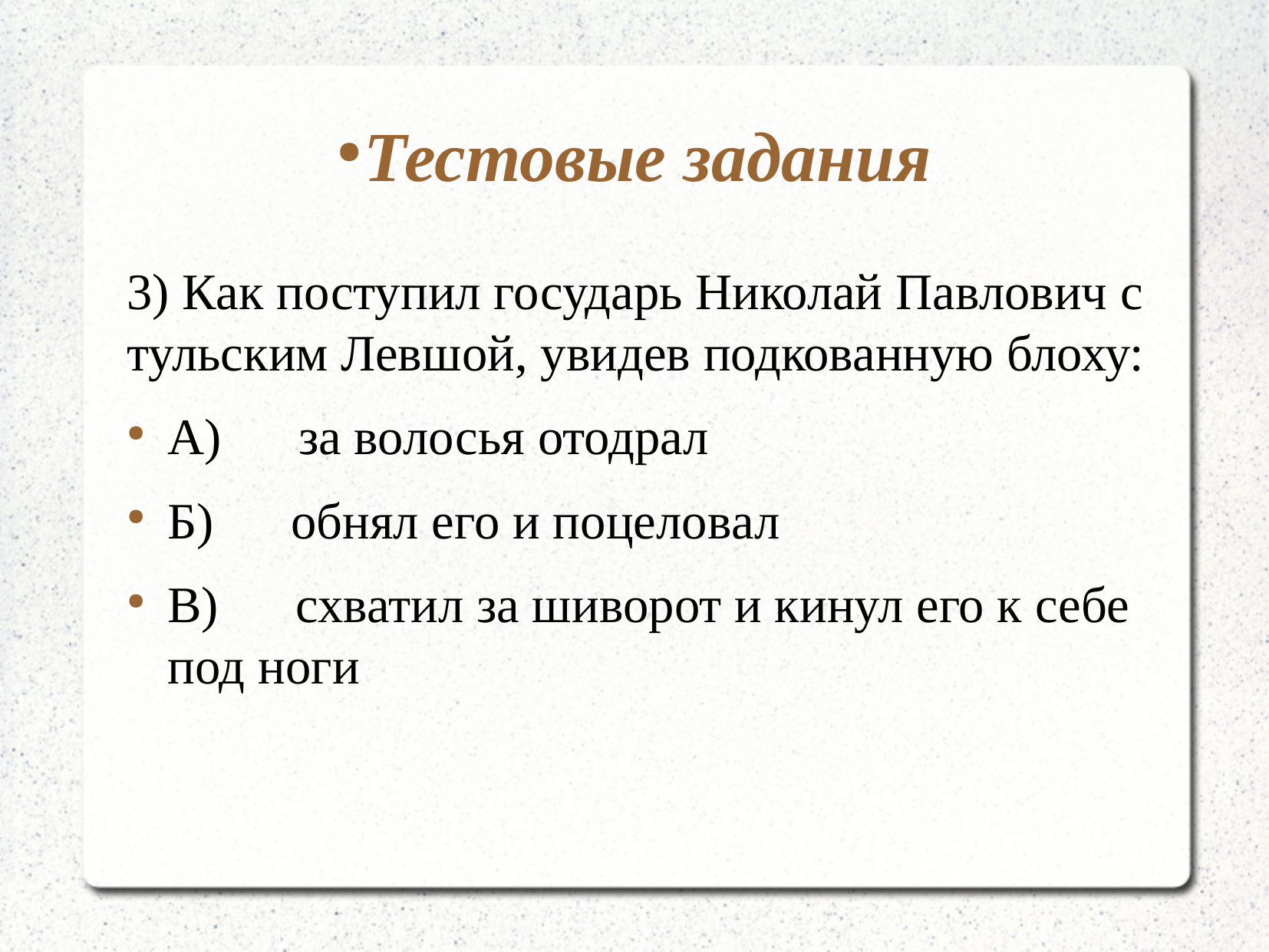

# Тестовые задания
3) Как поступил государь Николай Павлович с тульским Левшой, увидев подкованную блоху:
А)      за волосья отодрал
Б)      обнял его и поцеловал
В)      схватил за шиворот и кинул его к себе под ноги